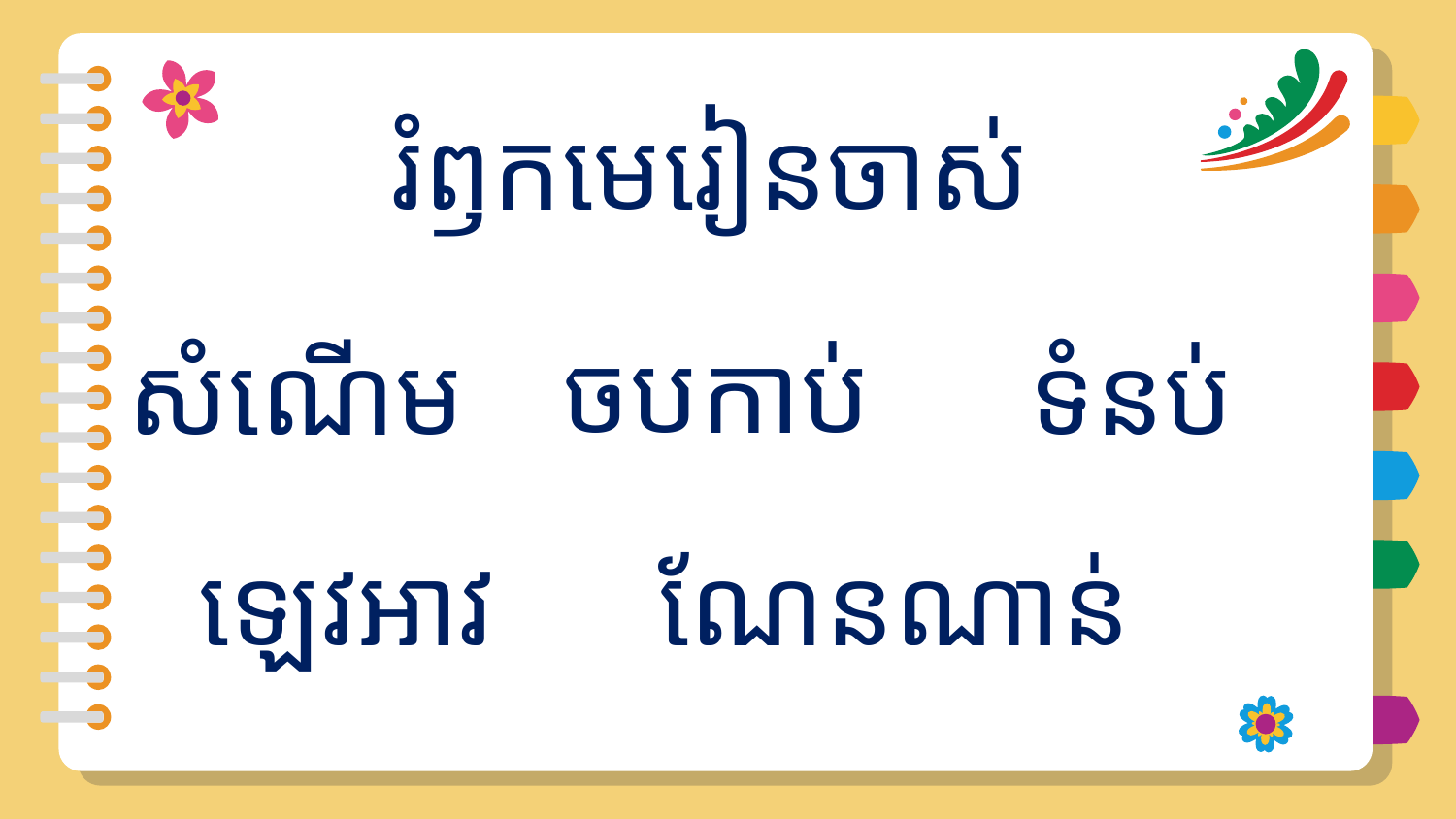

រំឭកមេរៀនចាស់
ចបកាប់
សំណើម
ទំនប់
ឡេវអាវ
ណែនណាន់